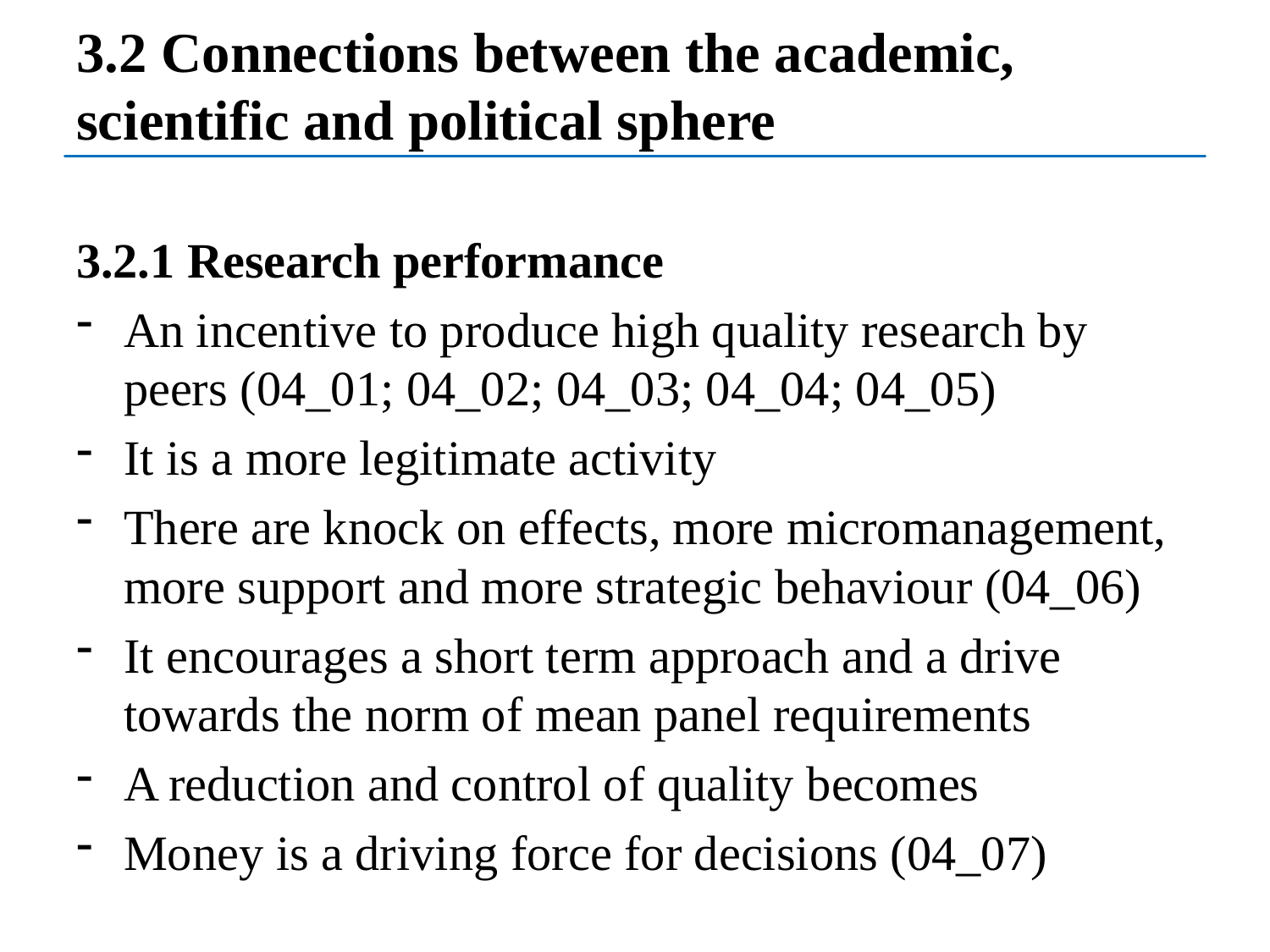

# 3.2 Connections between the academic, scientific and political sphere
3.2.1 Research performance
An incentive to produce high quality research by peers (04_01; 04_02; 04_03; 04_04; 04_05)
It is a more legitimate activity
There are knock on effects, more micromanagement, more support and more strategic behaviour (04_06)
It encourages a short term approach and a drive towards the norm of mean panel requirements
A reduction and control of quality becomes
Money is a driving force for decisions (04_07)